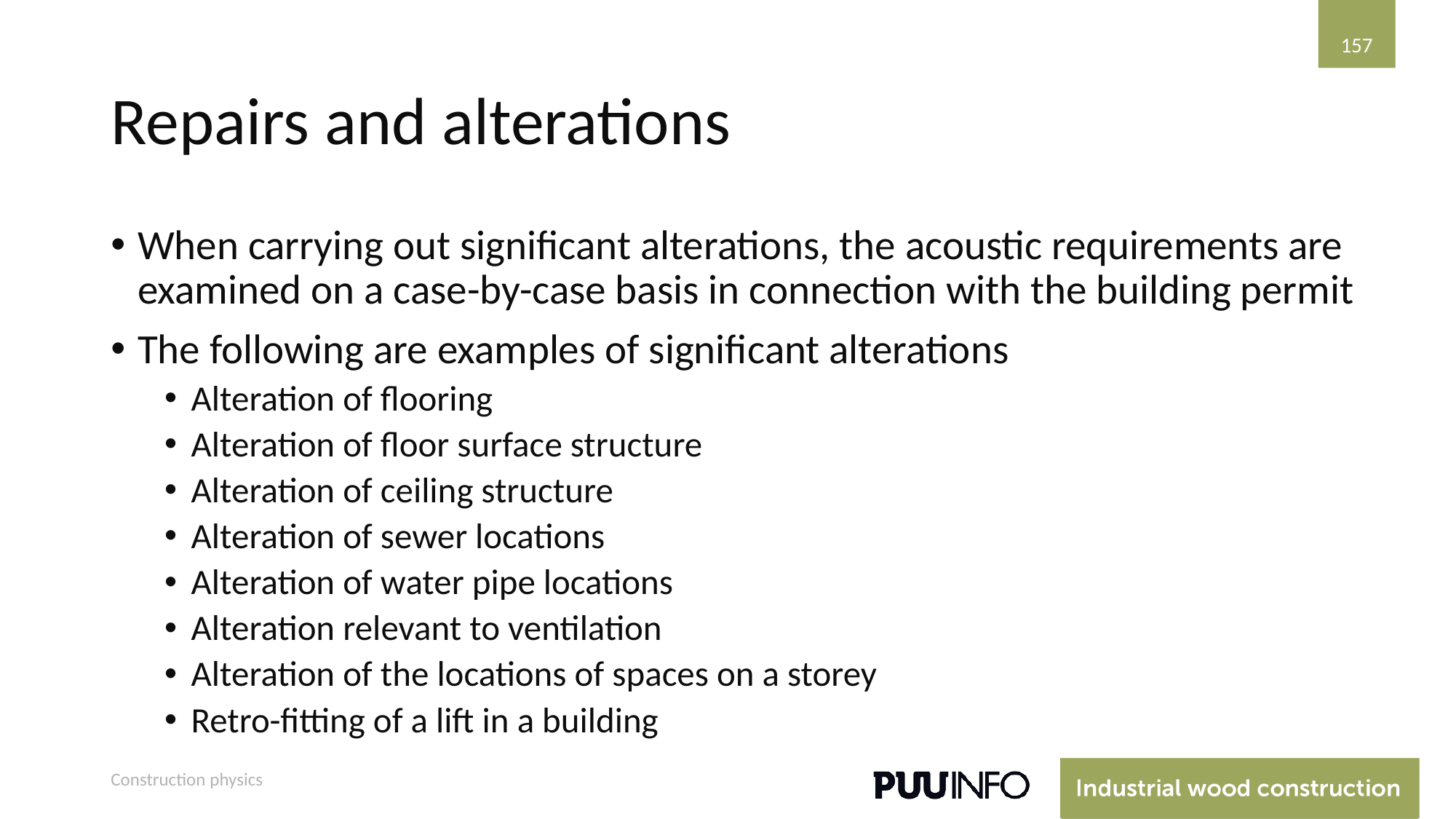

157
# Repairs and alterations
When carrying out significant alterations, the acoustic requirements are examined on a case-by-case basis in connection with the building permit
The following are examples of significant alterations
Alteration of flooring
Alteration of floor surface structure
Alteration of ceiling structure
Alteration of sewer locations
Alteration of water pipe locations
Alteration relevant to ventilation
Alteration of the locations of spaces on a storey
Retro-fitting of a lift in a building
Construction physics